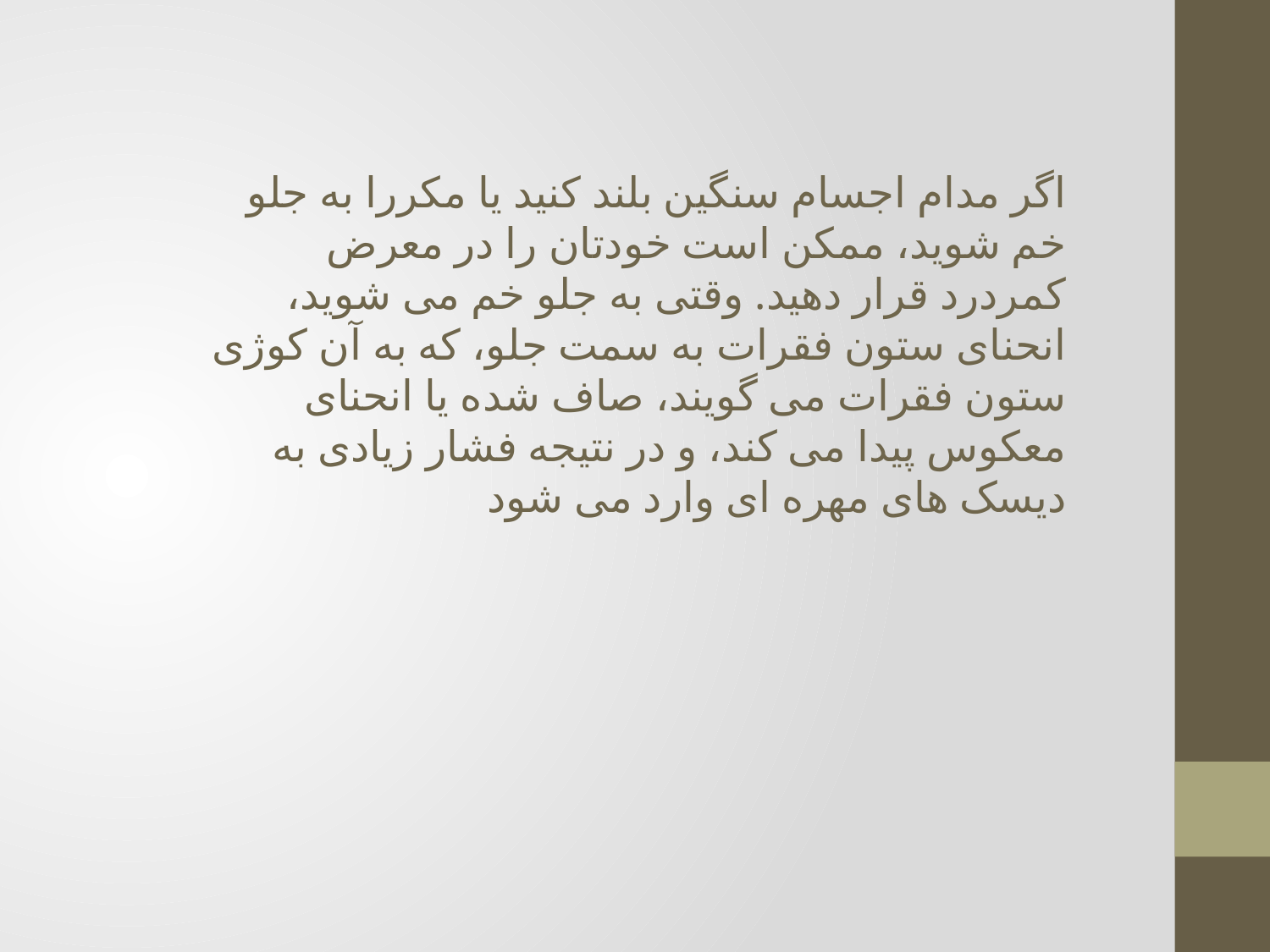

اگر مدام اجسام سنگین بلند کنید یا مکررا به جلو خم شوید، ممکن است خودتان را در معرض کمردرد قرار دهید. وقتی به جلو خم می شوید، انحنای ستون فقرات به سمت جلو، که به آن کوژی ستون فقرات می گویند، صاف شده یا انحنای معکوس پیدا می کند، و در نتیجه فشار زیادی به دیسک های مهره ای وارد می شود